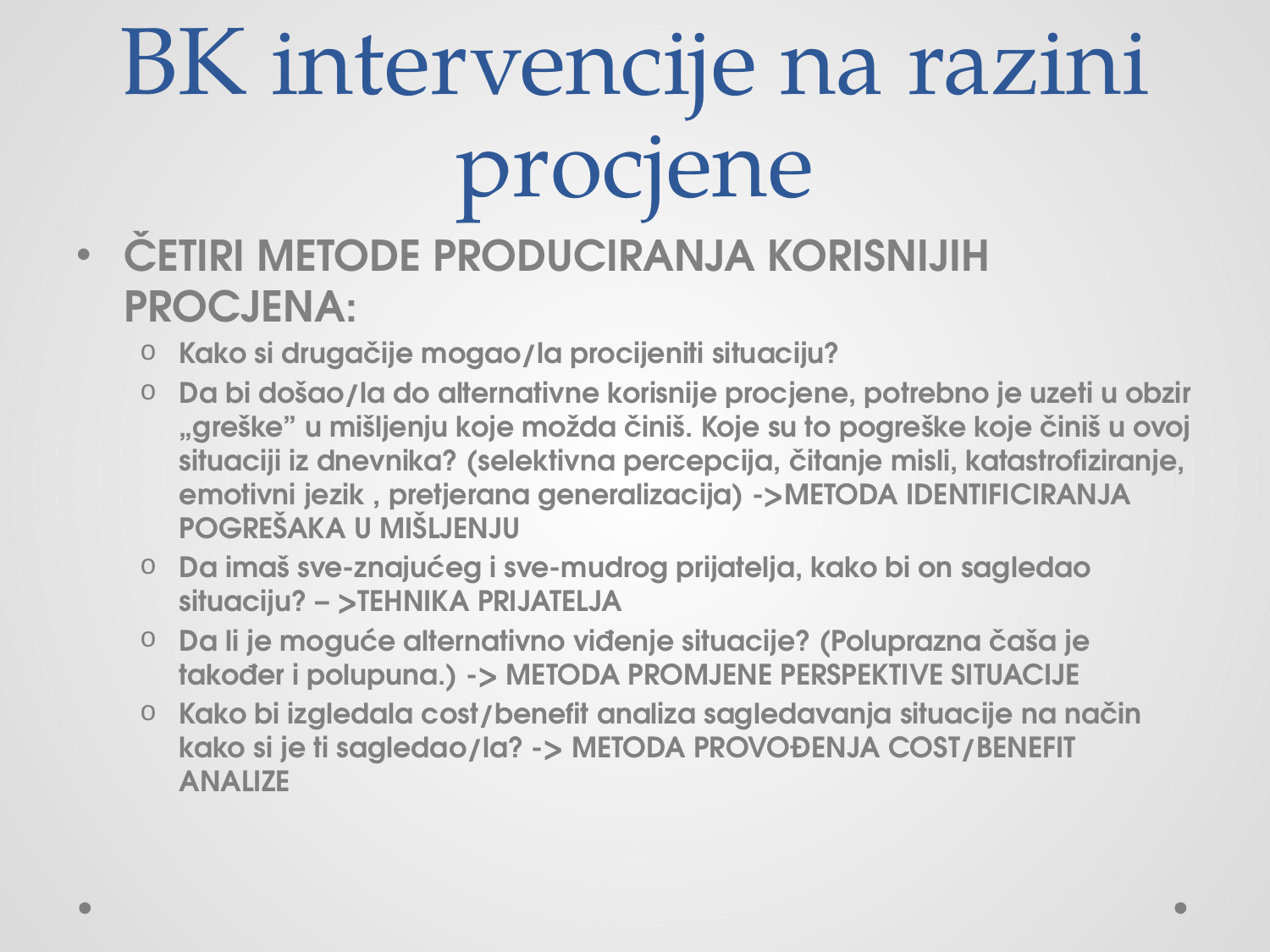

# BK intervencije na razini procjene
ČETIRI METODE PRODUCIRANJA KORISNIJIH PROCJENA:
Kako si drugačije mogao/la procijeniti situaciju?
Da bi došao/la do alternativne korisnije procjene, potrebno je uzeti u obzir „greške” u mišljenju koje možda činiš. Koje su to pogreške koje činiš u ovoj situaciji iz dnevnika? (selektivna percepcija, čitanje misli, katastrofiziranje, emotivni jezik , pretjerana generalizacija) ->METODA IDENTIFICIRANJA POGREŠAKA U MIŠLJENJU
Da imaš sve-znajućeg i sve-mudrog prijatelja, kako bi on sagledao situaciju? – >TEHNIKA PRIJATELJA
Da li je moguće alternativno viđenje situacije? (Poluprazna čaša je također i polupuna.) -> METODA PROMJENE PERSPEKTIVE SITUACIJE
Kako bi izgledala cost/benefit analiza sagledavanja situacije na način kako si je ti sagledao/la? -> METODA PROVOĐENJA COST/BENEFIT ANALIZE